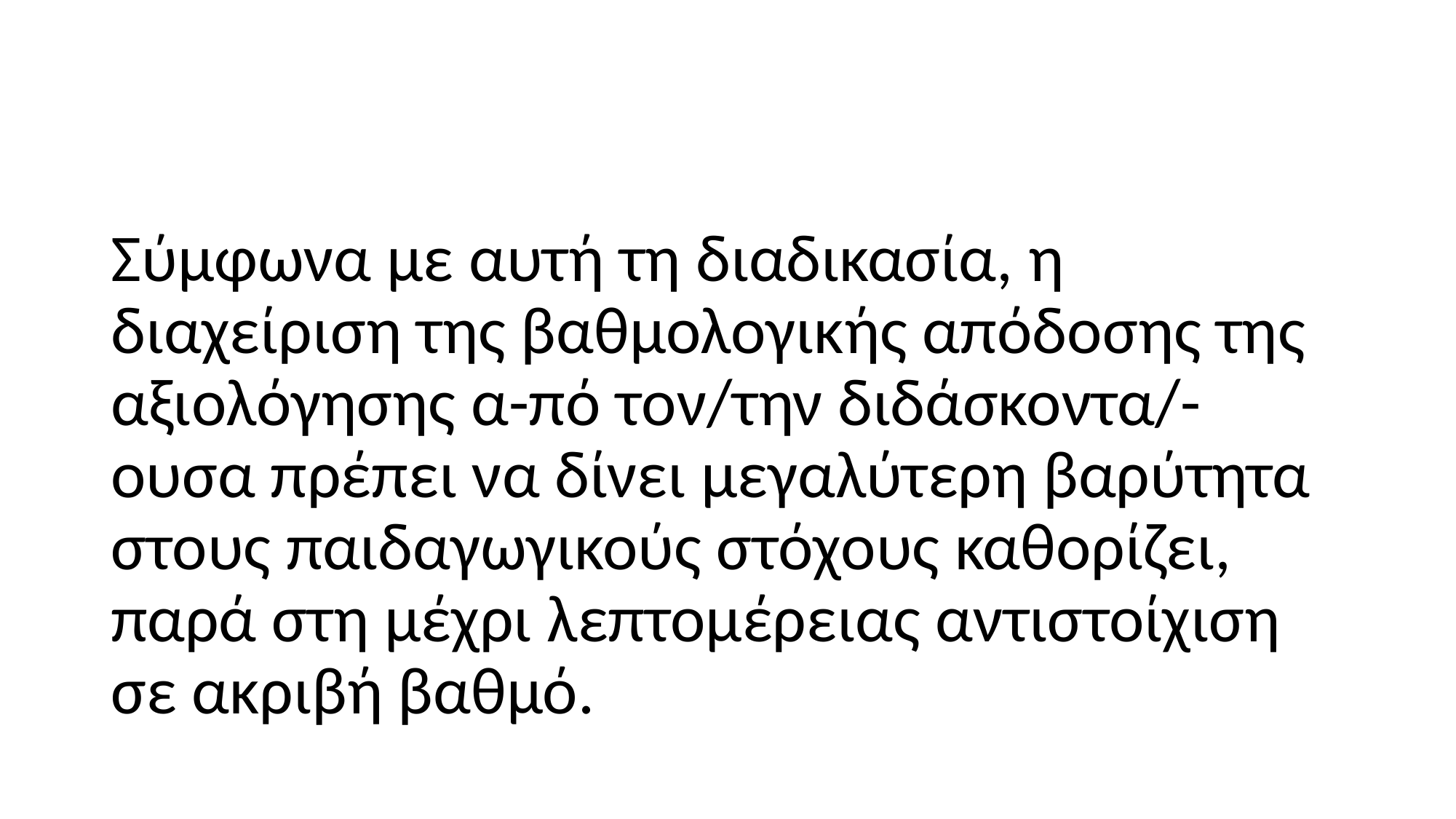

#
Σύμφωνα με αυτή τη διαδικασία, η διαχείριση της βαθμολογικής απόδοσης της αξιολόγησης α-πό τον/την διδάσκοντα/-ουσα πρέπει να δίνει μεγαλύτερη βαρύτητα στους παιδαγωγικούς στόχους καθορίζει, παρά στη μέχρι λεπτομέρειας αντιστοίχιση σε ακριβή βαθμό.